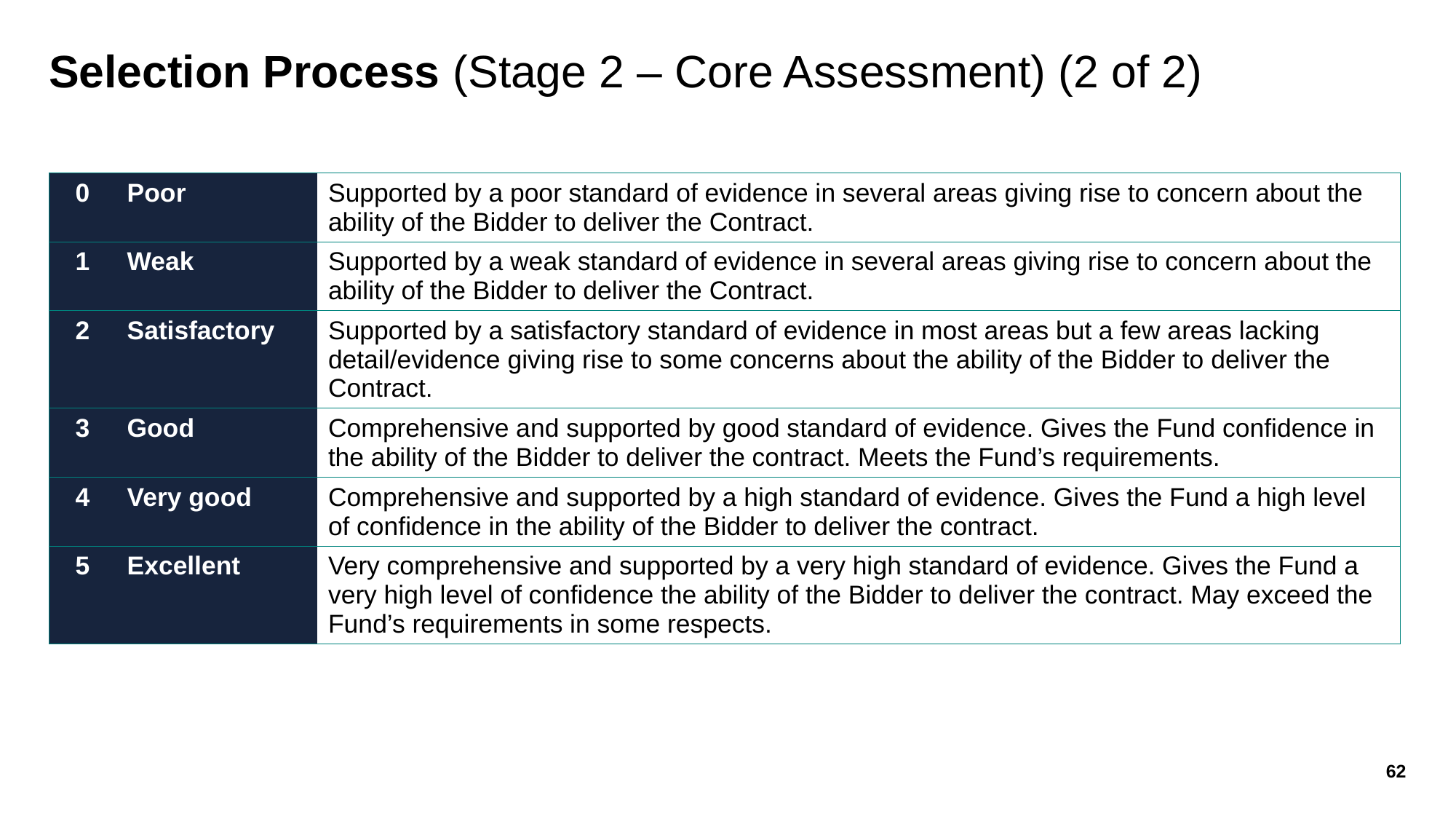

# Selection Process (Stage 2 – Core Assessment) (2 of 2)
| 0 | Poor | Supported by a poor standard of evidence in several areas giving rise to concern about the ability of the Bidder to deliver the Contract. |
| --- | --- | --- |
| 1 | Weak | Supported by a weak standard of evidence in several areas giving rise to concern about the ability of the Bidder to deliver the Contract. |
| 2 | Satisfactory | Supported by a satisfactory standard of evidence in most areas but a few areas lacking detail/evidence giving rise to some concerns about the ability of the Bidder to deliver the Contract. |
| 3 | Good | Comprehensive and supported by good standard of evidence. Gives the Fund confidence in the ability of the Bidder to deliver the contract. Meets the Fund’s requirements. |
| 4 | Very good | Comprehensive and supported by a high standard of evidence. Gives the Fund a high level of confidence in the ability of the Bidder to deliver the contract. |
| 5 | Excellent | Very comprehensive and supported by a very high standard of evidence. Gives the Fund a very high level of confidence the ability of the Bidder to deliver the contract. May exceed the Fund’s requirements in some respects. |